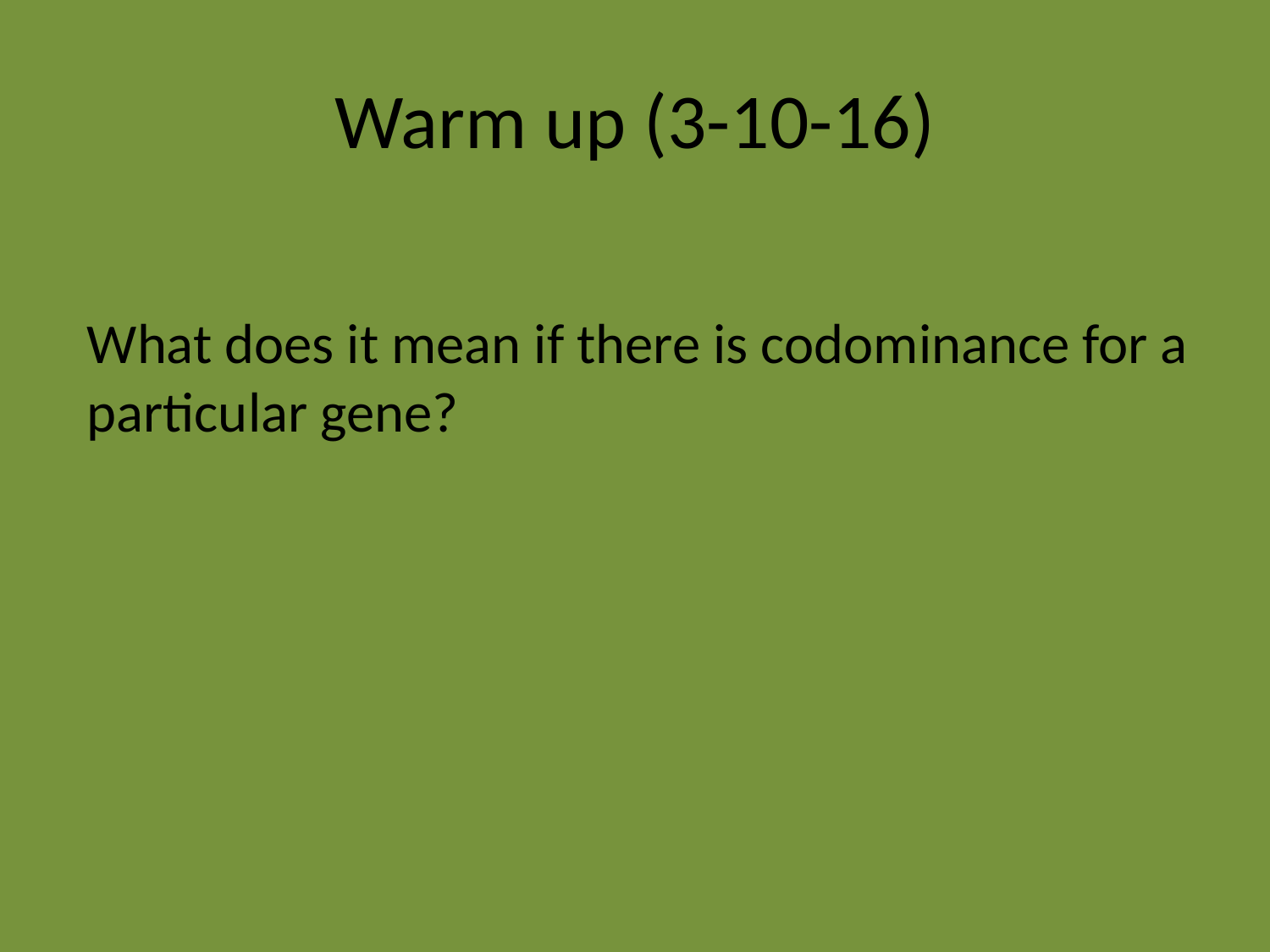

# Warm up (3-10-16)

What does it mean if there is codominance for a particular gene?